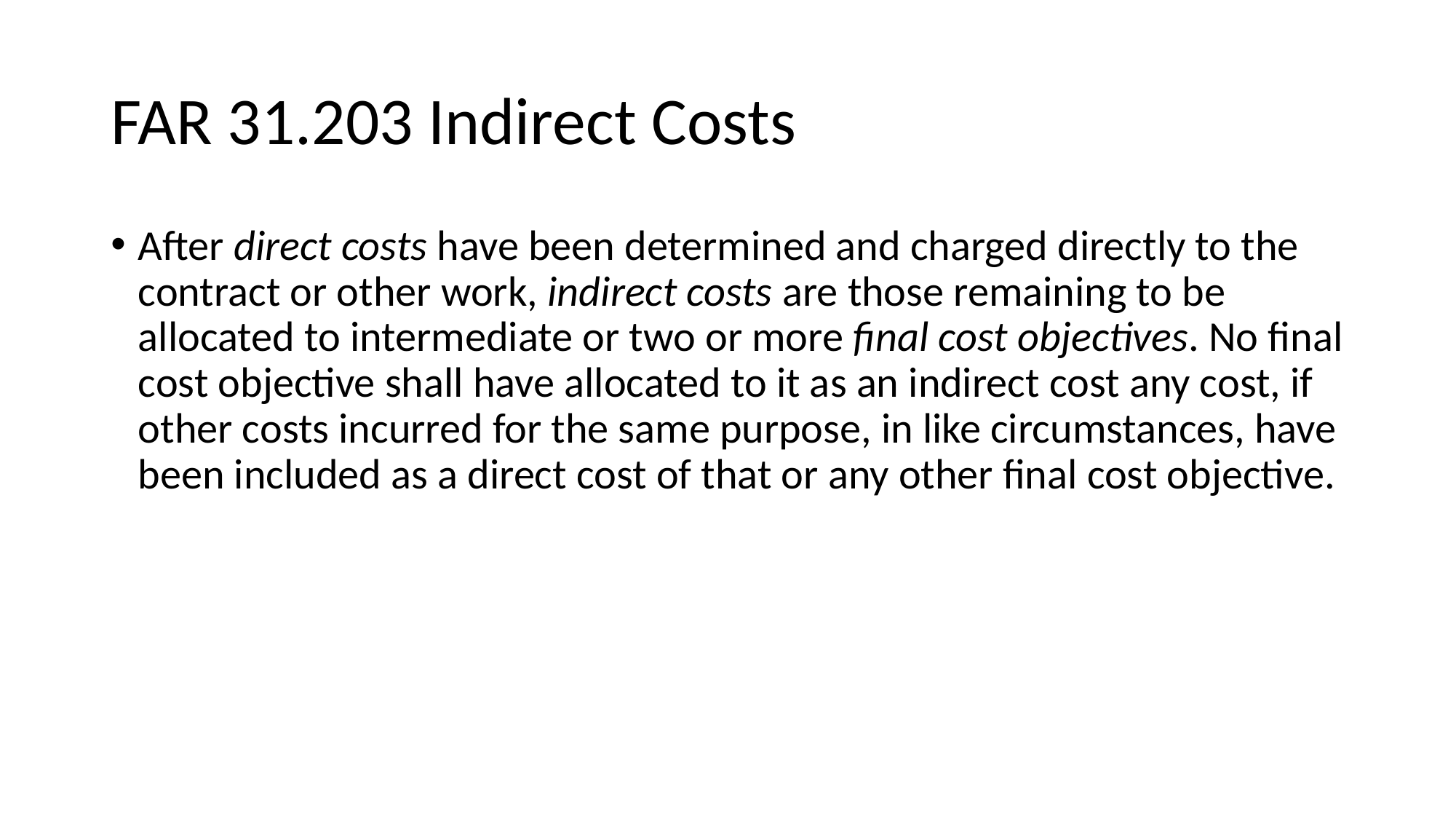

# FAR 31.203 Indirect Costs
After direct costs have been determined and charged directly to the contract or other work, indirect costs are those remaining to be allocated to intermediate or two or more final cost objectives. No final cost objective shall have allocated to it as an indirect cost any cost, if other costs incurred for the same purpose, in like circumstances, have been included as a direct cost of that or any other final cost objective.